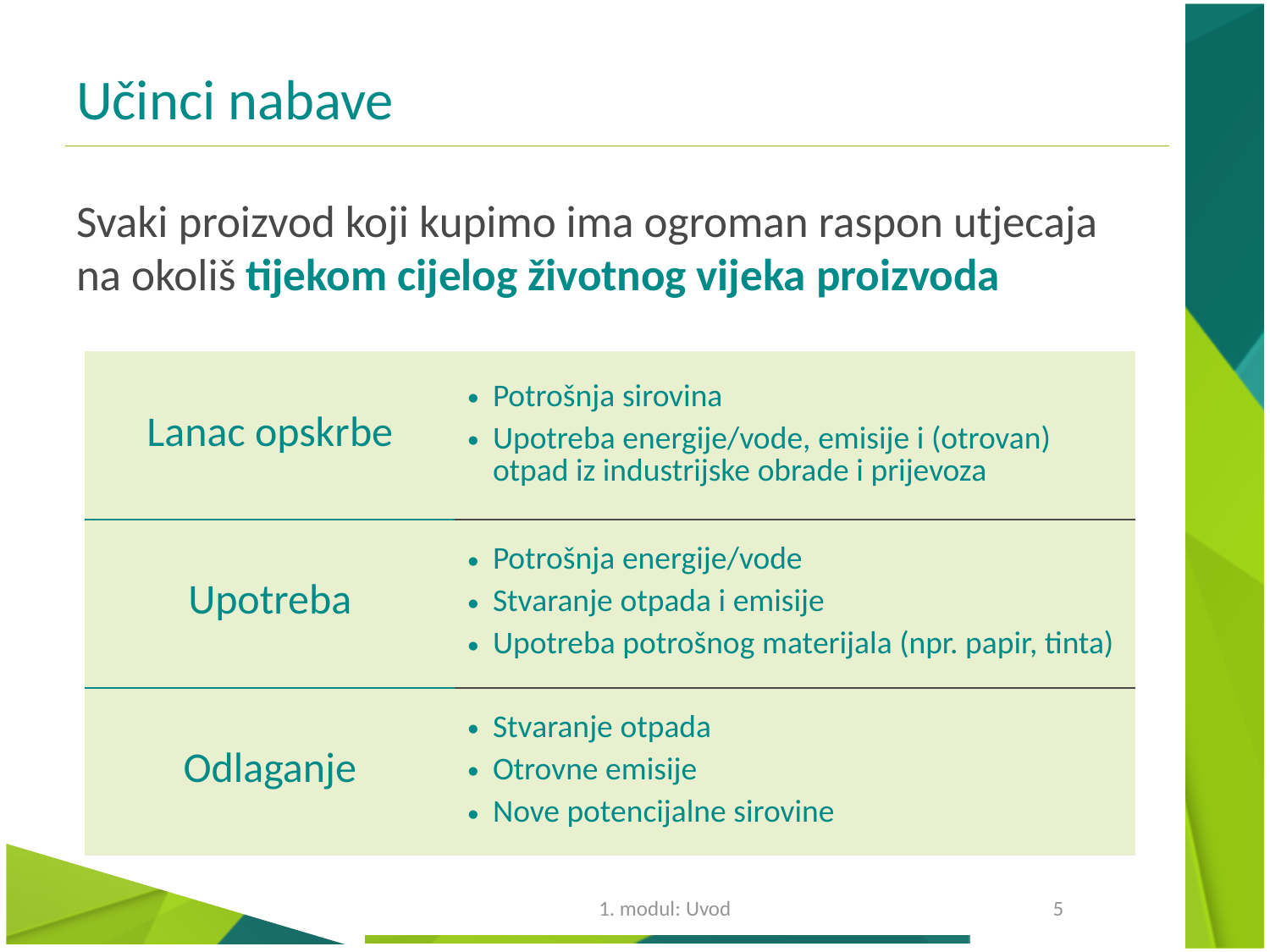

# Učinci nabave
Svaki proizvod koji kupimo ima ogroman raspon utjecaja na okoliš tijekom cijelog životnog vijeka proizvoda

| Lanac opskrbe | Potrošnja sirovina Upotreba energije/vode, emisije i (otrovan) otpad iz industrijske obrade i prijevoza |
| --- | --- |
| Upotreba | Potrošnja energije/vode Stvaranje otpada i emisije Upotreba potrošnog materijala (npr. papir, tinta) |
| Odlaganje | Stvaranje otpada Otrovne emisije Nove potencijalne sirovine |
1. modul: Uvod
5